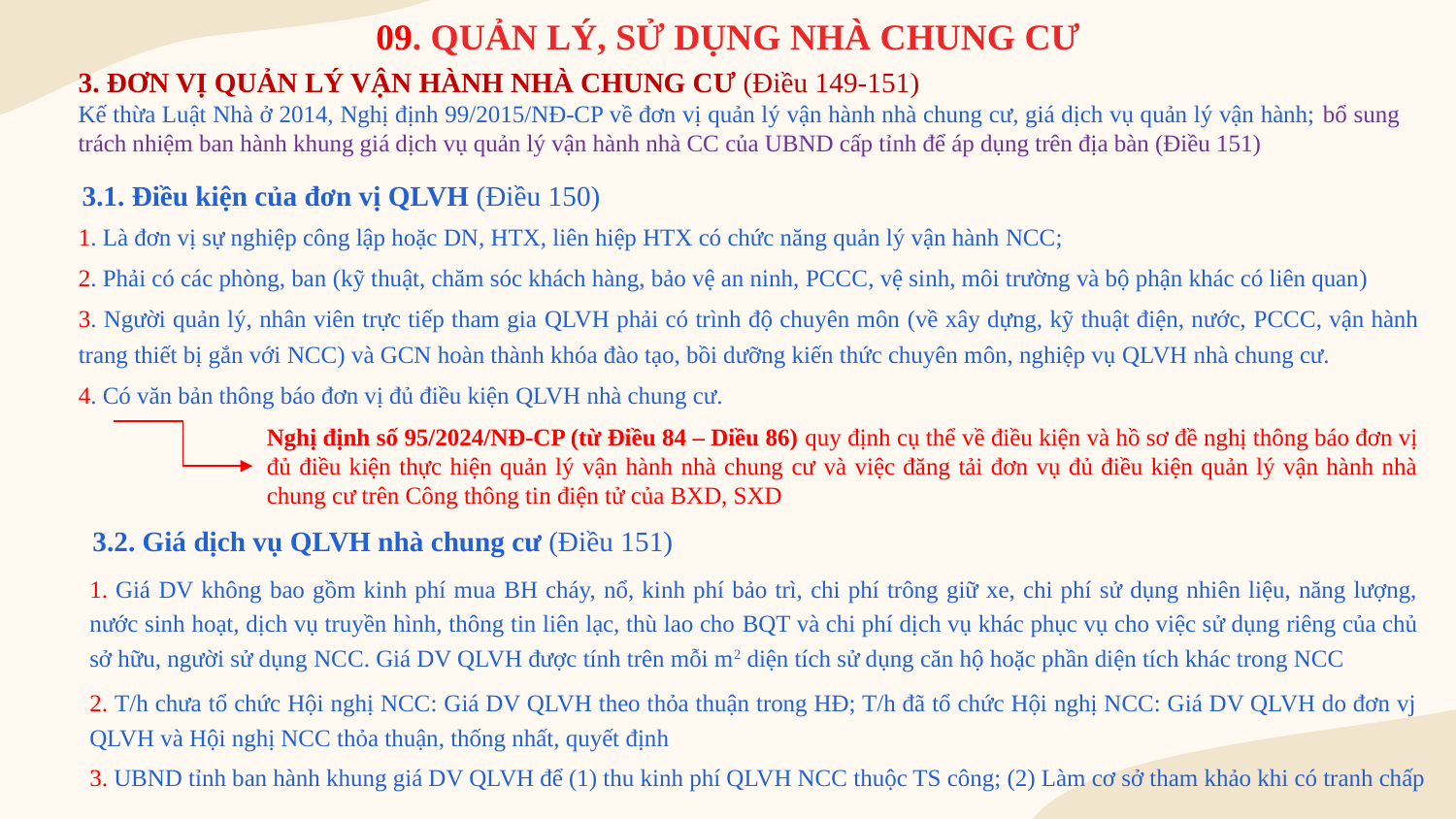

# 09. QUẢN LÝ, SỬ DỤNG NHÀ CHUNG CƯ
3. ĐƠN VỊ QUẢN LÝ VẬN HÀNH NHÀ CHUNG CƯ (Điều 149-151)
Kế thừa Luật Nhà ở 2014, Nghị định 99/2015/NĐ-CP về đơn vị quản lý vận hành nhà chung cư, giá dịch vụ quản lý vận hành; bổ sung trách nhiệm ban hành khung giá dịch vụ quản lý vận hành nhà CC của UBND cấp tỉnh để áp dụng trên địa bàn (Điều 151)
3.1. Điều kiện của đơn vị QLVH (Điều 150)
1. Là đơn vị sự nghiệp công lập hoặc DN, HTX, liên hiệp HTX có chức năng quản lý vận hành NCC;
2. Phải có các phòng, ban (kỹ thuật, chăm sóc khách hàng, bảo vệ an ninh, PCCC, vệ sinh, môi trường và bộ phận khác có liên quan)
3. Người quản lý, nhân viên trực tiếp tham gia QLVH phải có trình độ chuyên môn (về xây dựng, kỹ thuật điện, nước, PCCC, vận hành trang thiết bị gắn với NCC) và GCN hoàn thành khóa đào tạo, bồi dưỡng kiến thức chuyên môn, nghiệp vụ QLVH nhà chung cư.
4. Có văn bản thông báo đơn vị đủ điều kiện QLVH nhà chung cư.
Nghị định số 95/2024/NĐ-CP (từ Điều 84 – Diều 86) quy định cụ thể về điều kiện và hồ sơ đề nghị thông báo đơn vị đủ điều kiện thực hiện quản lý vận hành nhà chung cư và việc đăng tải đơn vụ đủ điều kiện quản lý vận hành nhà chung cư trên Công thông tin điện tử của BXD, SXD
3.2. Giá dịch vụ QLVH nhà chung cư (Điều 151)
1. Giá DV không bao gồm kinh phí mua BH cháy, nổ, kinh phí bảo trì, chi phí trông giữ xe, chi phí sử dụng nhiên liệu, năng lượng, nước sinh hoạt, dịch vụ truyền hình, thông tin liên lạc, thù lao cho BQT và chi phí dịch vụ khác phục vụ cho việc sử dụng riêng của chủ sở hữu, người sử dụng NCC. Giá DV QLVH được tính trên mỗi m2 diện tích sử dụng căn hộ hoặc phần diện tích khác trong NCC
2. T/h chưa tổ chức Hội nghị NCC: Giá DV QLVH theo thỏa thuận trong HĐ; T/h đã tổ chức Hội nghị NCC: Giá DV QLVH do đơn vj QLVH và Hội nghị NCC thỏa thuận, thống nhất, quyết định

3. UBND tỉnh ban hành khung giá DV QLVH để (1) thu kinh phí QLVH NCC thuộc TS công; (2) Làm cơ sở tham khảo khi có tranh chấp